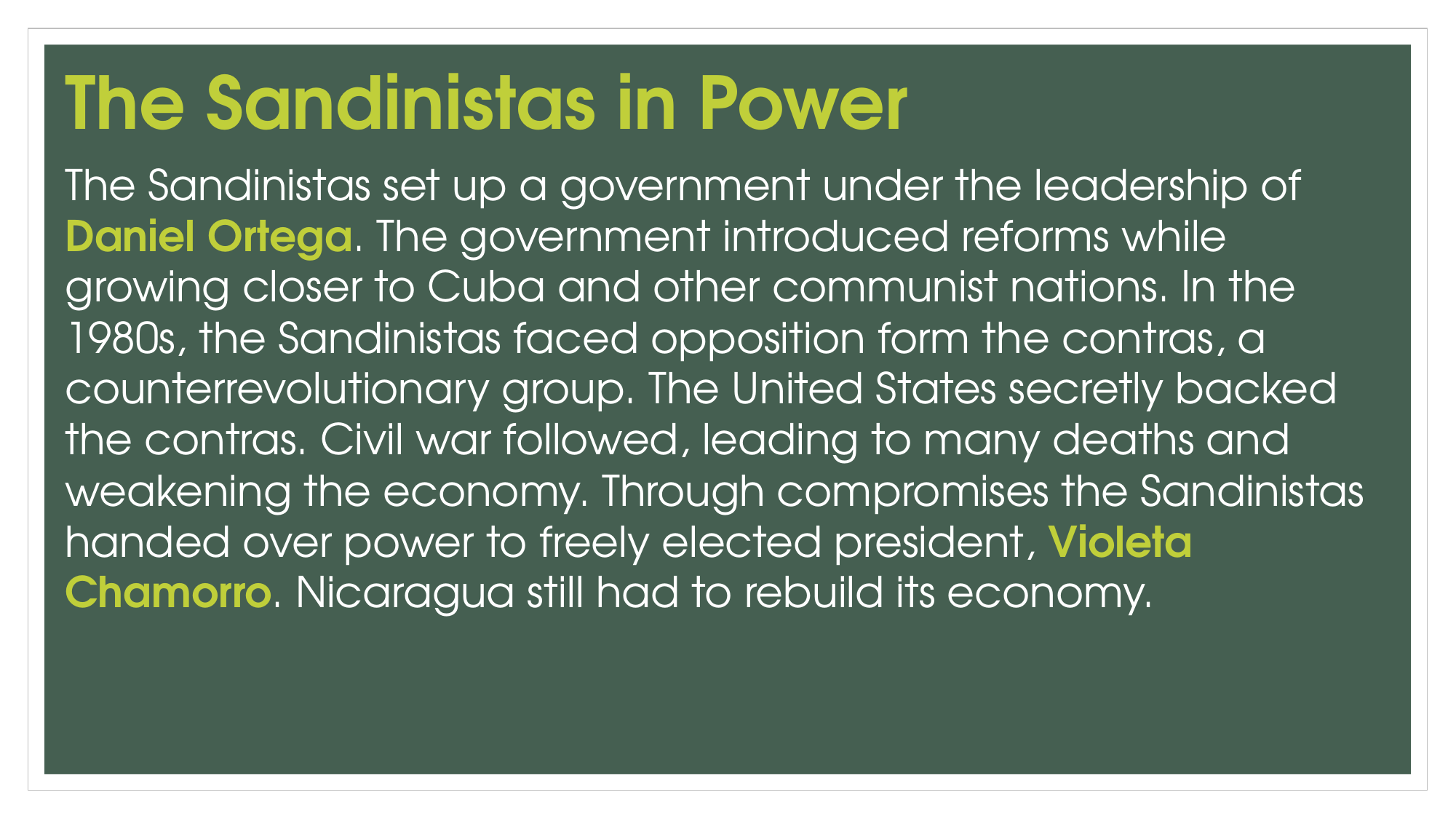

# The Sandinistas in Power
The Sandinistas set up a government under the leadership of Daniel Ortega. The government introduced reforms while growing closer to Cuba and other communist nations. In the 1980s, the Sandinistas faced opposition form the contras, a counterrevolutionary group. The United States secretly backed the contras. Civil war followed, leading to many deaths and weakening the economy. Through compromises the Sandinistas handed over power to freely elected president, Violeta Chamorro. Nicaragua still had to rebuild its economy.